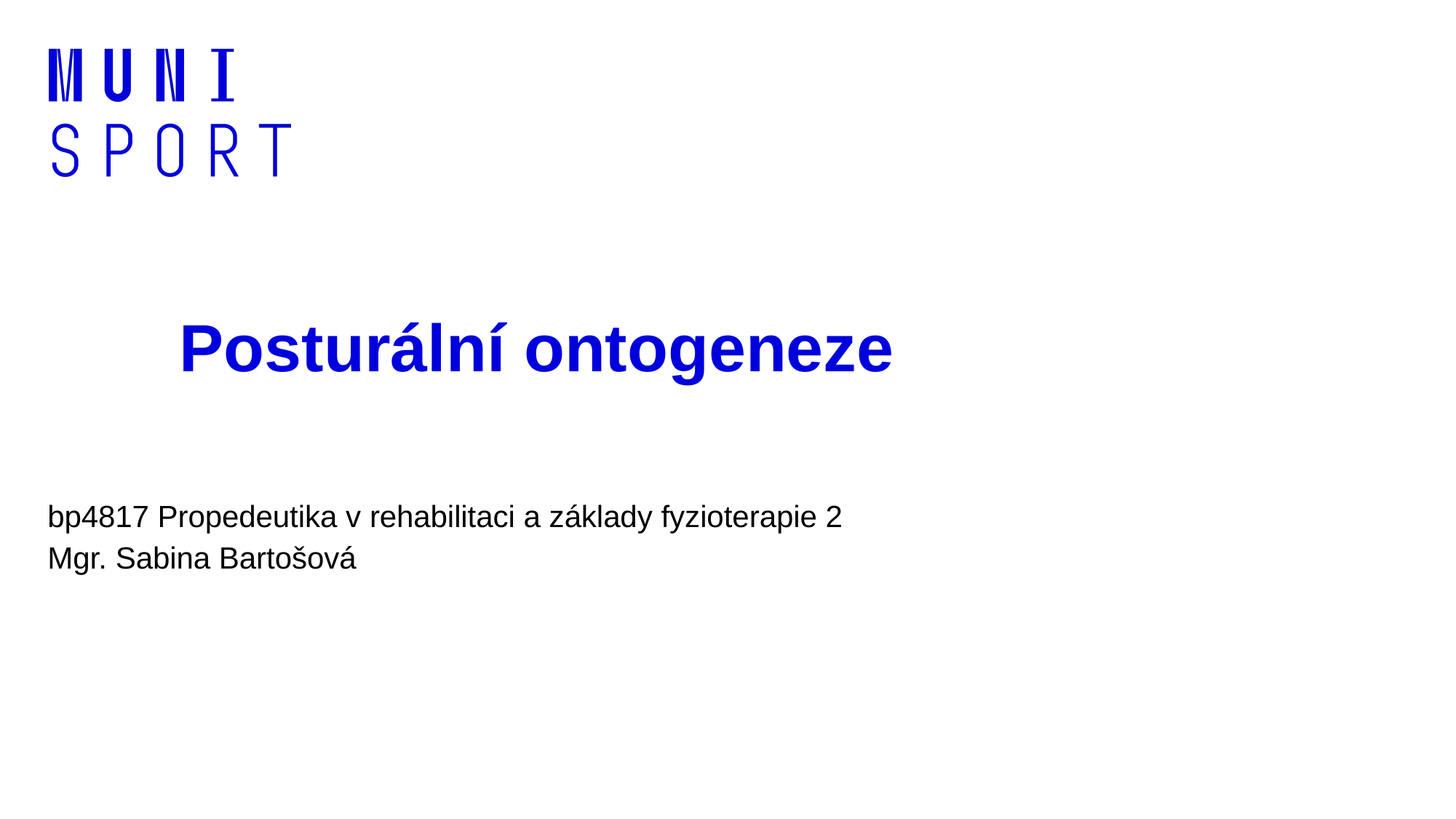

# Posturální ontogeneze
bp4817 Propedeutika v rehabilitaci a základy fyzioterapie 2
Mgr. Sabina Bartošová